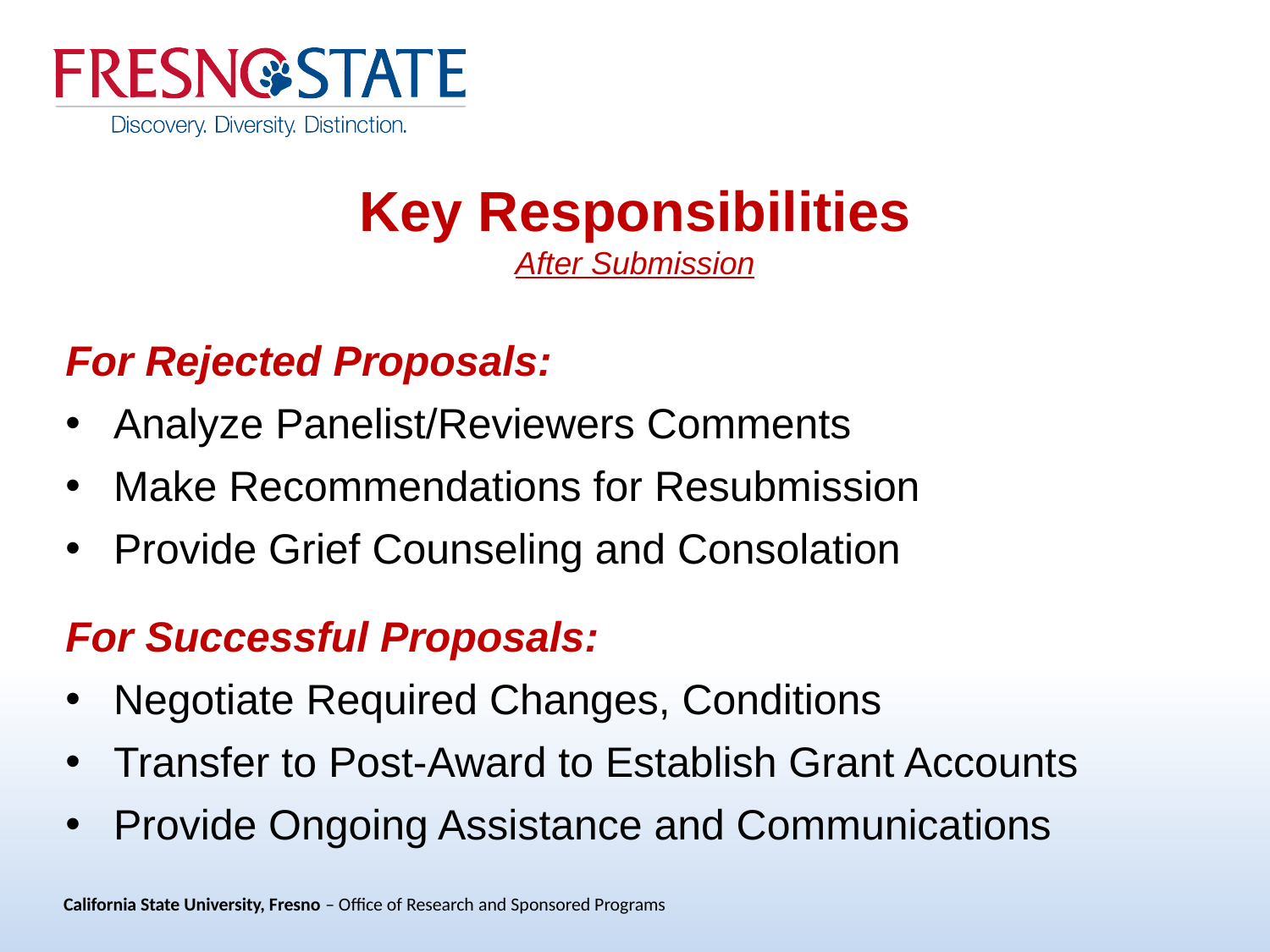

Key Responsibilities
After Submission
#
For Rejected Proposals:
Analyze Panelist/Reviewers Comments
Make Recommendations for Resubmission
Provide Grief Counseling and Consolation

For Successful Proposals:
Negotiate Required Changes, Conditions
Transfer to Post-Award to Establish Grant Accounts
Provide Ongoing Assistance and Communications